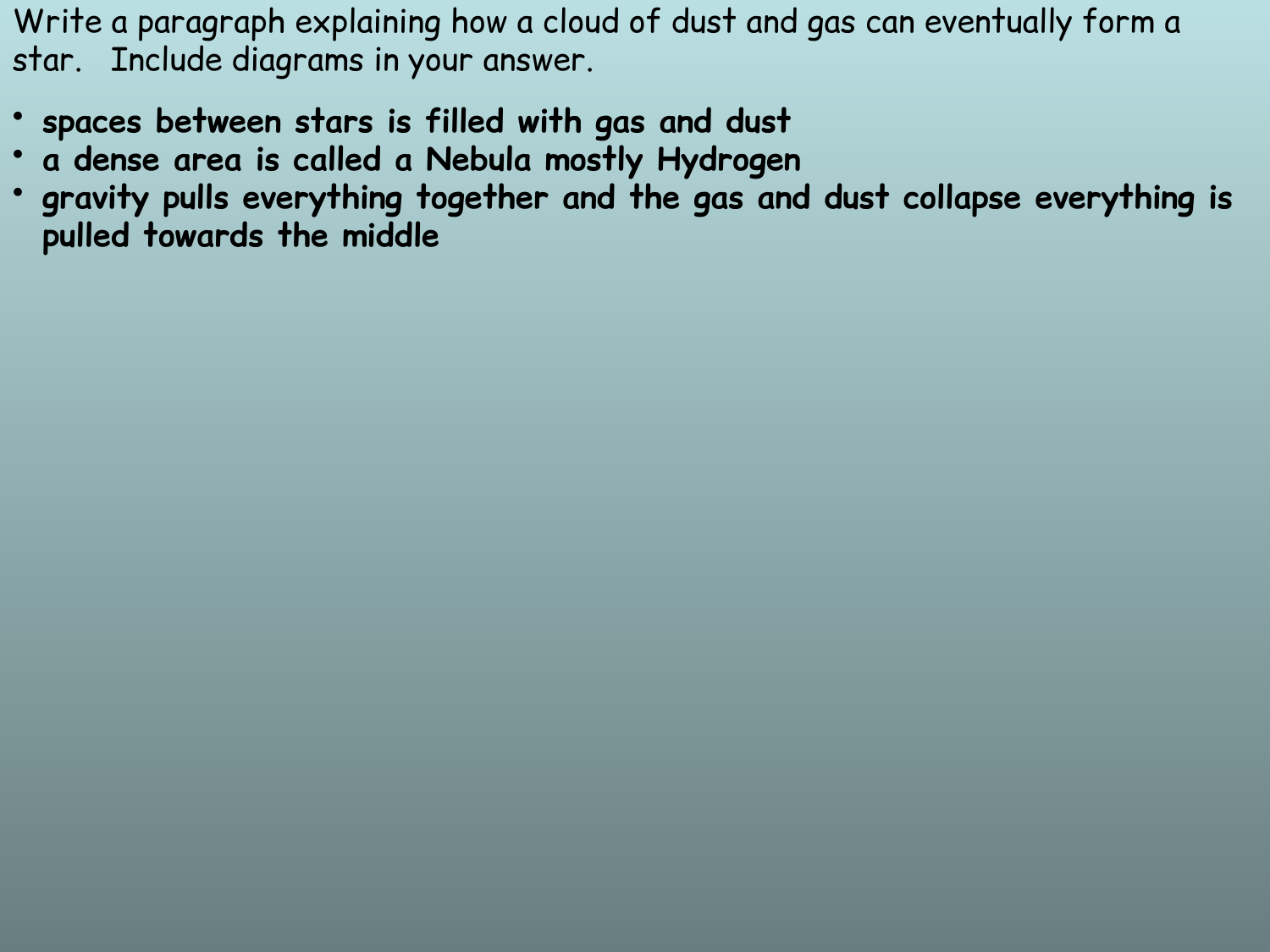

Write a paragraph explaining how a cloud of dust and gas can eventually form a star.   Include diagrams in your answer.

spaces between stars is filled with gas and dust
a dense area is called a Nebula mostly Hydrogen
gravity pulls everything together and the gas and dust collapse everything is pulled towards the middle